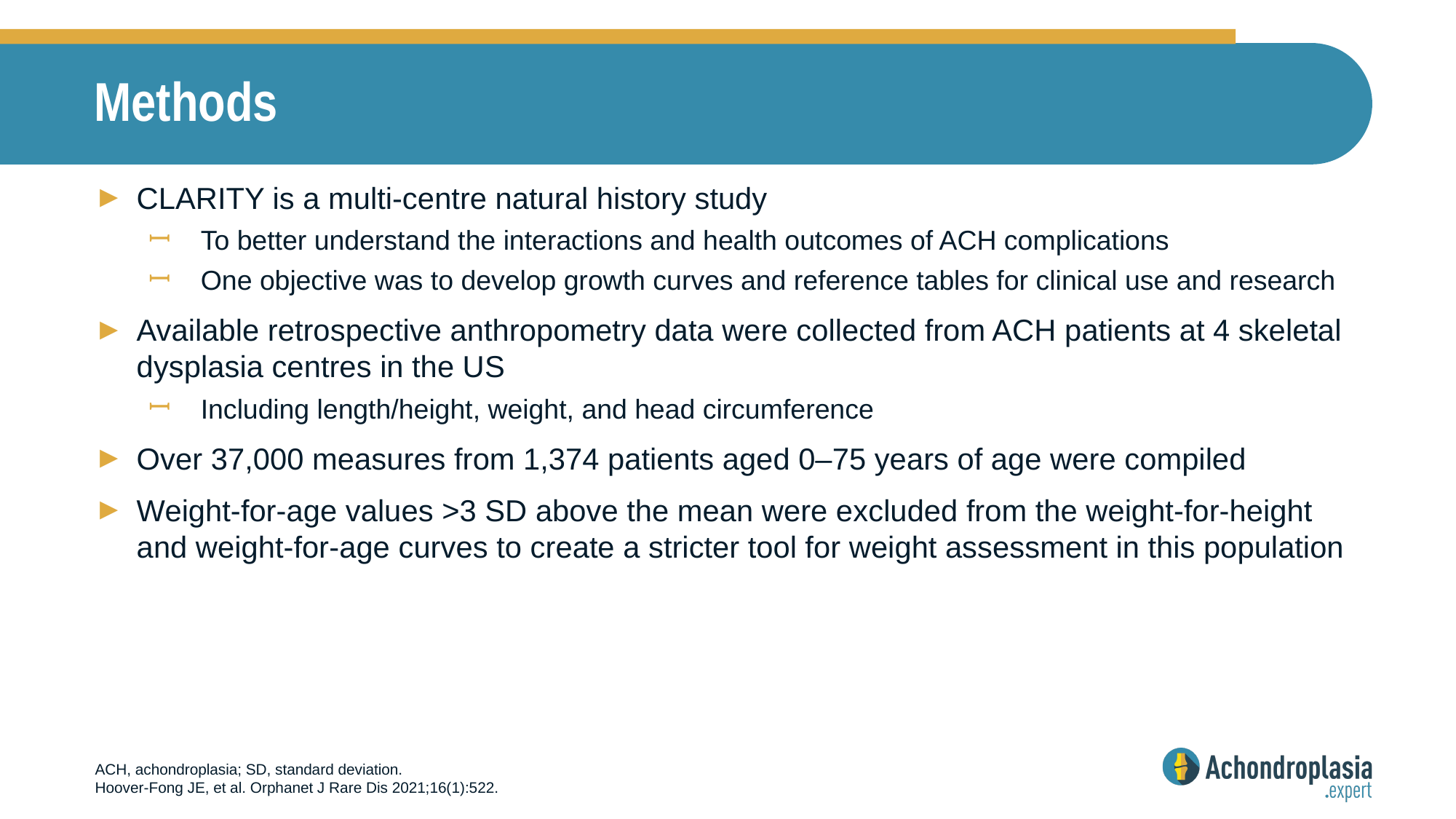

# Methods
CLARITY is a multi-centre natural history study
To better understand the interactions and health outcomes of ACH complications
One objective was to develop growth curves and reference tables for clinical use and research
Available retrospective anthropometry data were collected from ACH patients at 4 skeletal dysplasia centres in the US
Including length/height, weight, and head circumference
Over 37,000 measures from 1,374 patients aged 0–75 years of age were compiled
Weight-for-age values >3 SD above the mean were excluded from the weight-for-height and weight-for-age curves to create a stricter tool for weight assessment in this population
ACH, achondroplasia; SD, standard deviation.
Hoover‑Fong JE, et al. Orphanet J Rare Dis 2021;16(1):522.